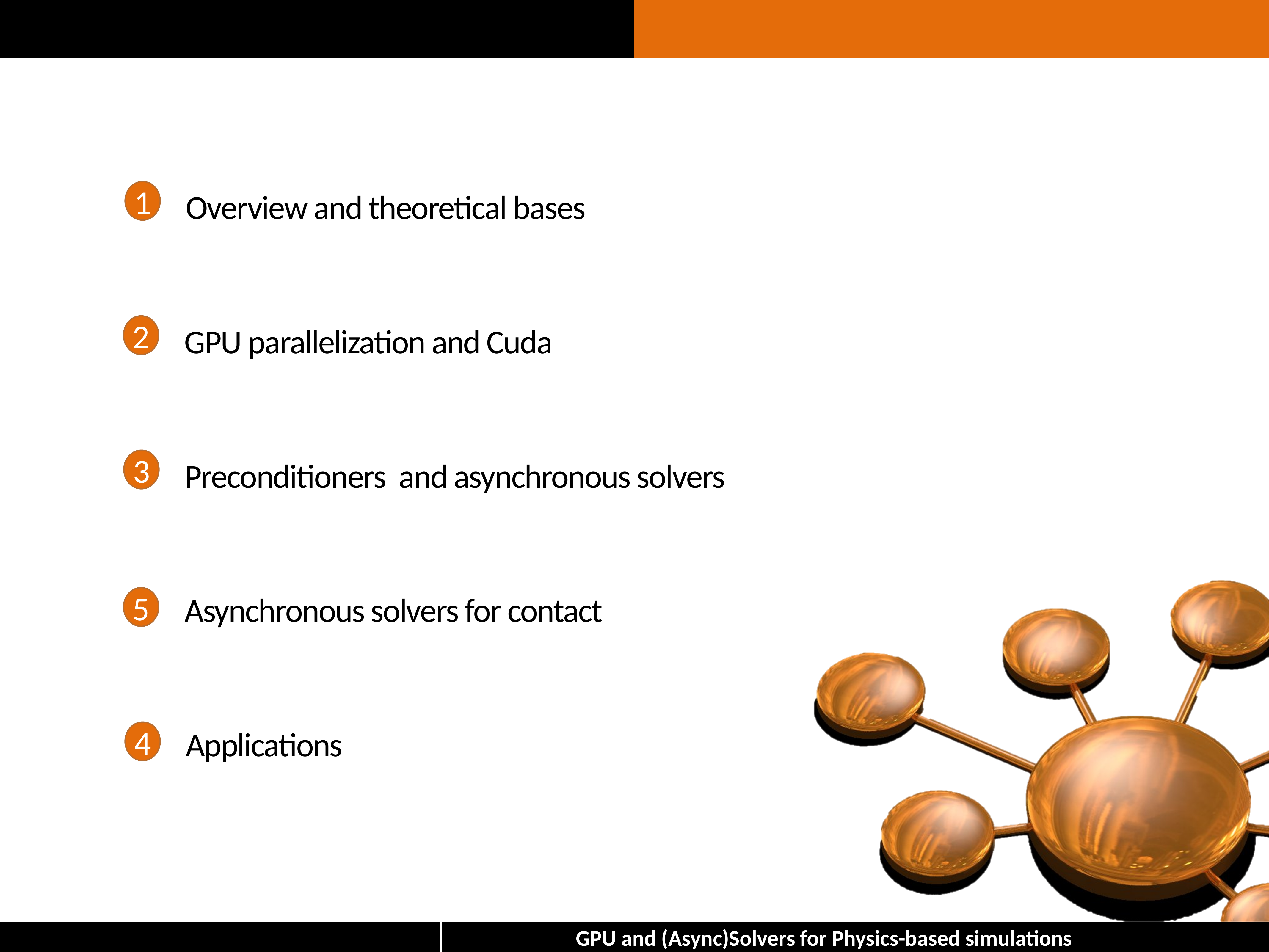

Overview and theoretical bases
1
GPU parallelization and Cuda
2
Preconditioners  and asynchronous solvers
3
Asynchronous solvers for contact
5
Applications
4